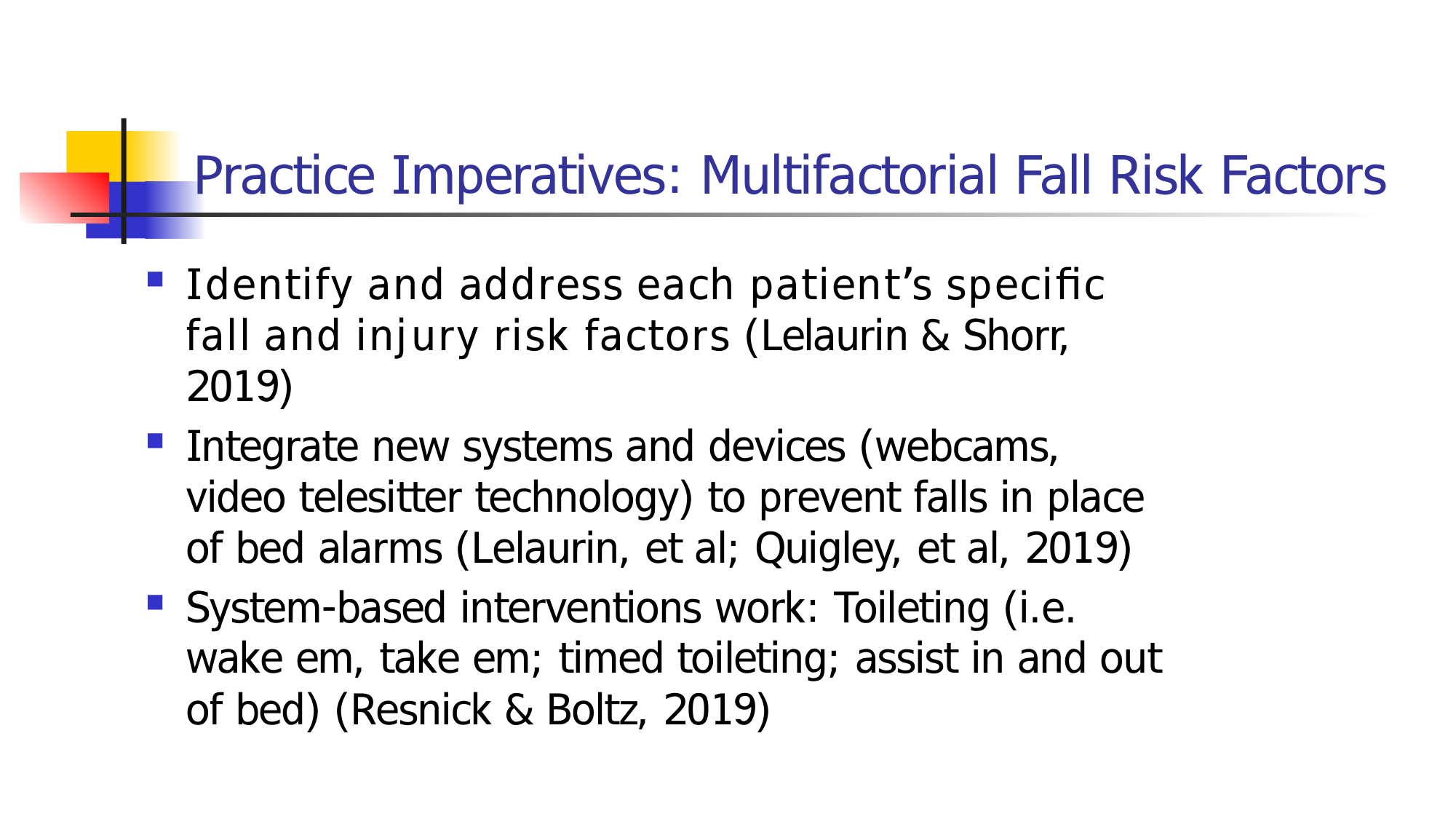

# Practice Imperatives: Multifactorial Fall Risk Factors
Identify and address each patient’s specific fall and injury risk factors (Lelaurin & Shorr, 2019)
Integrate new systems and devices (webcams, video telesitter technology) to prevent falls in place of bed alarms (Lelaurin, et al; Quigley, et al, 2019)
System-based interventions work: Toileting (i.e. wake em, take em; timed toileting; assist in and out of bed) (Resnick & Boltz, 2019)